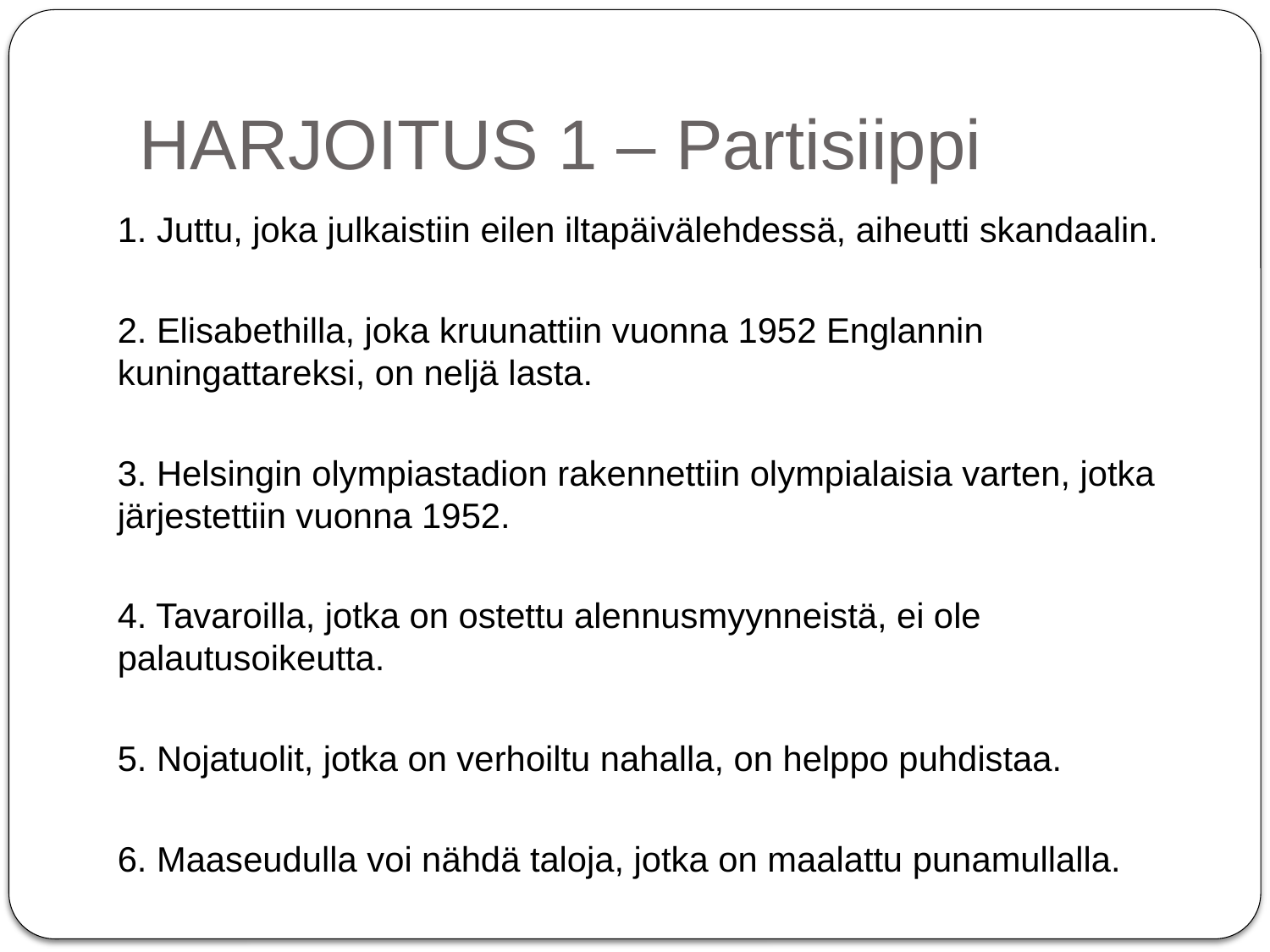

# HARJOITUS 1 – Partisiippi
1. Juttu, joka julkaistiin eilen iltapäivälehdessä, aiheutti skandaalin.

2. Elisabethilla, joka kruunattiin vuonna 1952 Englannin kuningattareksi, on neljä lasta.

3. Helsingin olympiastadion rakennettiin olympialaisia varten, jotka järjestettiin vuonna 1952.

4. Tavaroilla, jotka on ostettu alennusmyynneistä, ei ole palautusoikeutta.

5. Nojatuolit, jotka on verhoiltu nahalla, on helppo puhdistaa.

6. Maaseudulla voi nähdä taloja, jotka on maalattu punamullalla.